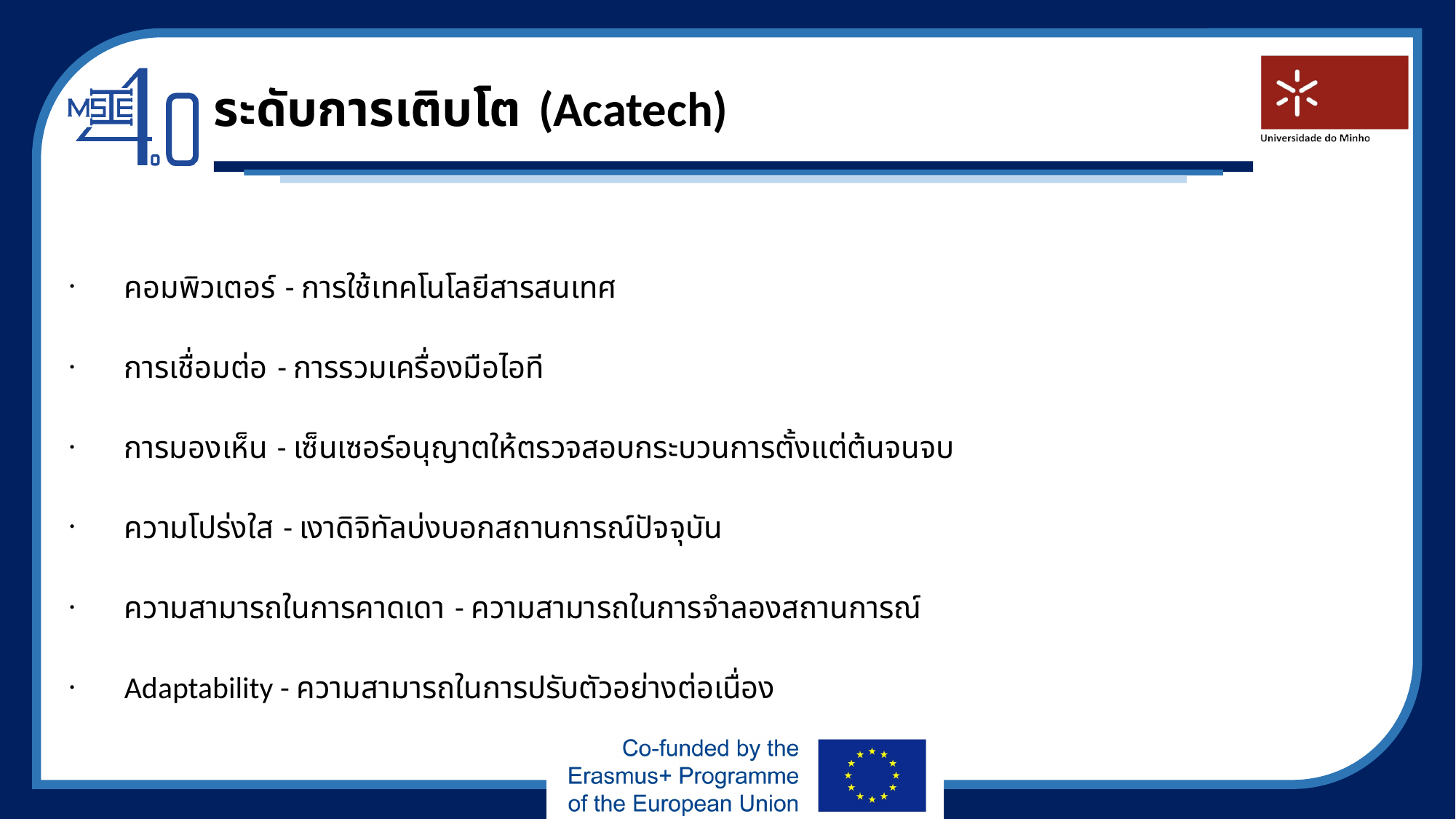

ระดับการเติบโต (Acatech)

คอมพิวเตอร์ - การใช้เทคโนโลยีสารสนเทศ
การเชื่อมต่อ - การรวมเครื่องมือไอที
การมองเห็น - เซ็นเซอร์อนุญาตให้ตรวจสอบกระบวนการตั้งแต่ต้นจนจบ
ความโปร่งใส - เงาดิจิทัลบ่งบอกสถานการณ์ปัจจุบัน
ความสามารถในการคาดเดา - ความสามารถในการจำลองสถานการณ์
Adaptability - ความสามารถในการปรับตัวอย่างต่อเนื่อง